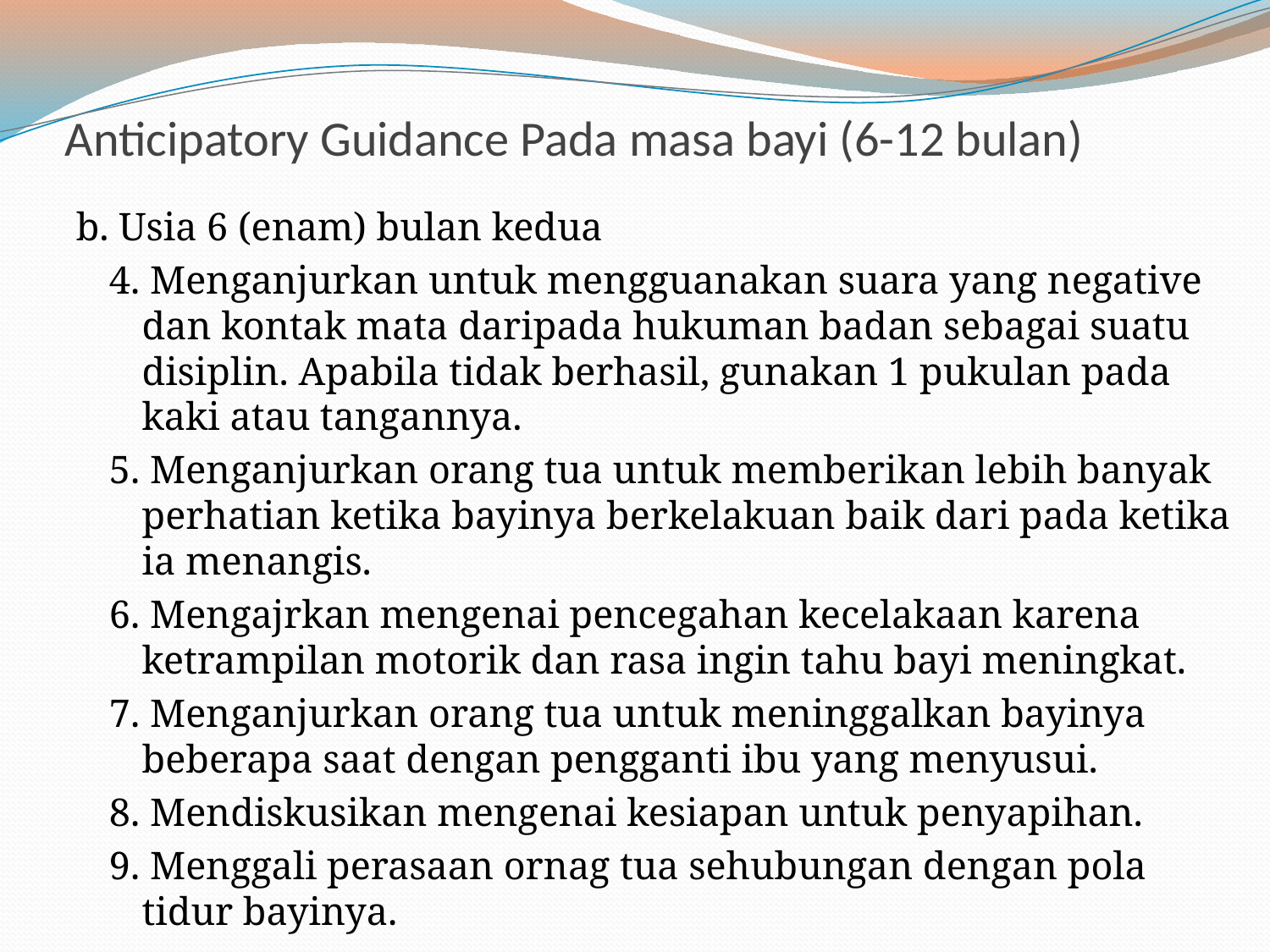

# Anticipatory Guidance Pada masa bayi (6-12 bulan)
b. Usia 6 (enam) bulan kedua
4. Menganjurkan untuk mengguanakan suara yang negative dan kontak mata daripada hukuman badan sebagai suatu disiplin. Apabila tidak berhasil, gunakan 1 pukulan pada kaki atau tangannya.
5. Menganjurkan orang tua untuk memberikan lebih banyak perhatian ketika bayinya berkelakuan baik dari pada ketika ia menangis.
6. Mengajrkan mengenai pencegahan kecelakaan karena ketrampilan motorik dan rasa ingin tahu bayi meningkat.
7. Menganjurkan orang tua untuk meninggalkan bayinya beberapa saat dengan pengganti ibu yang menyusui.
8. Mendiskusikan mengenai kesiapan untuk penyapihan.
9. Menggali perasaan ornag tua sehubungan dengan pola tidur bayinya.